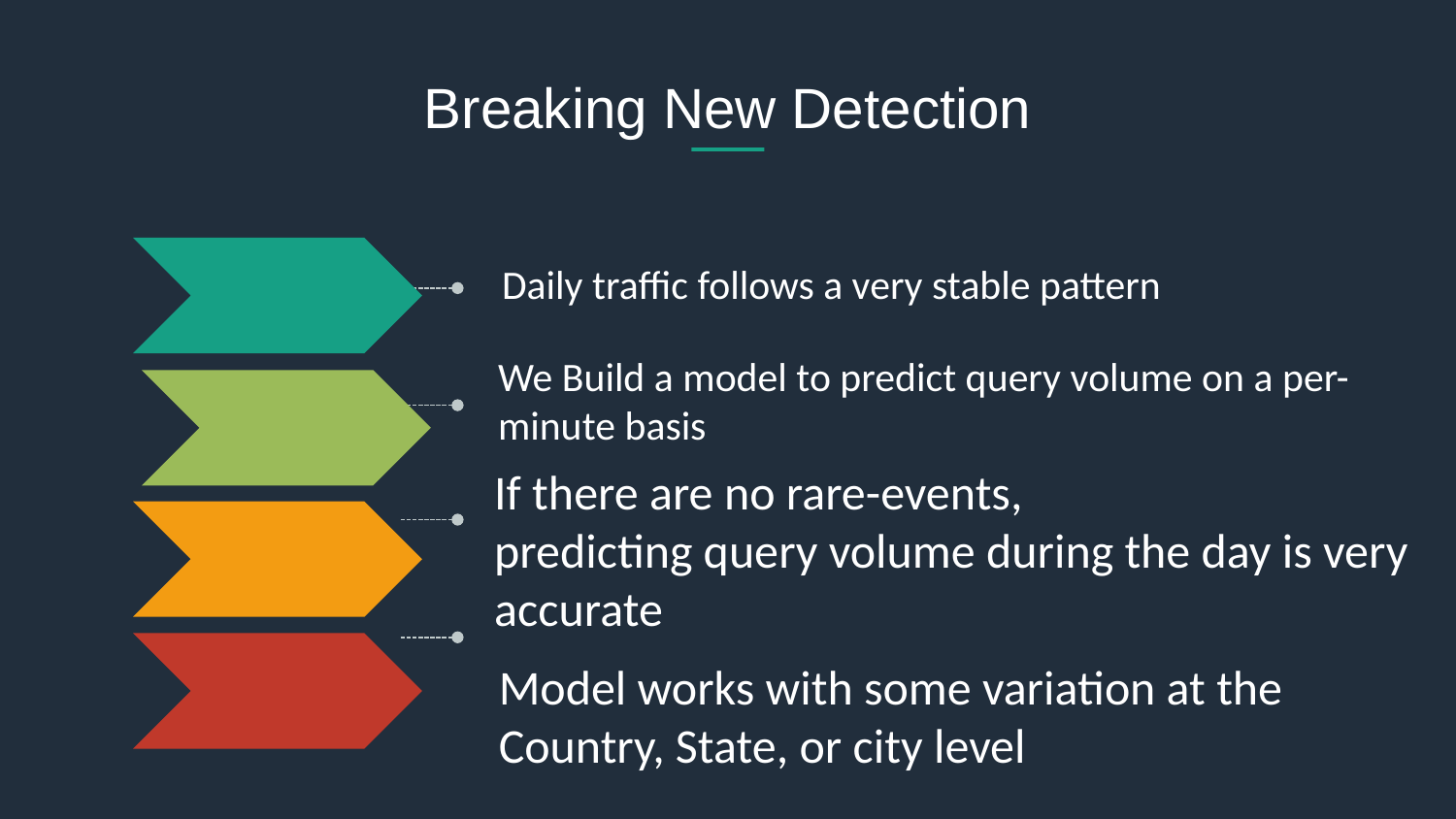

# Breaking New Detection

Daily traffic follows a very stable pattern
We Build a model to predict query volume on a per-minute basis
If there are no rare-events,
predicting query volume during the day is very accurate
Model works with some variation at the Country, State, or city level